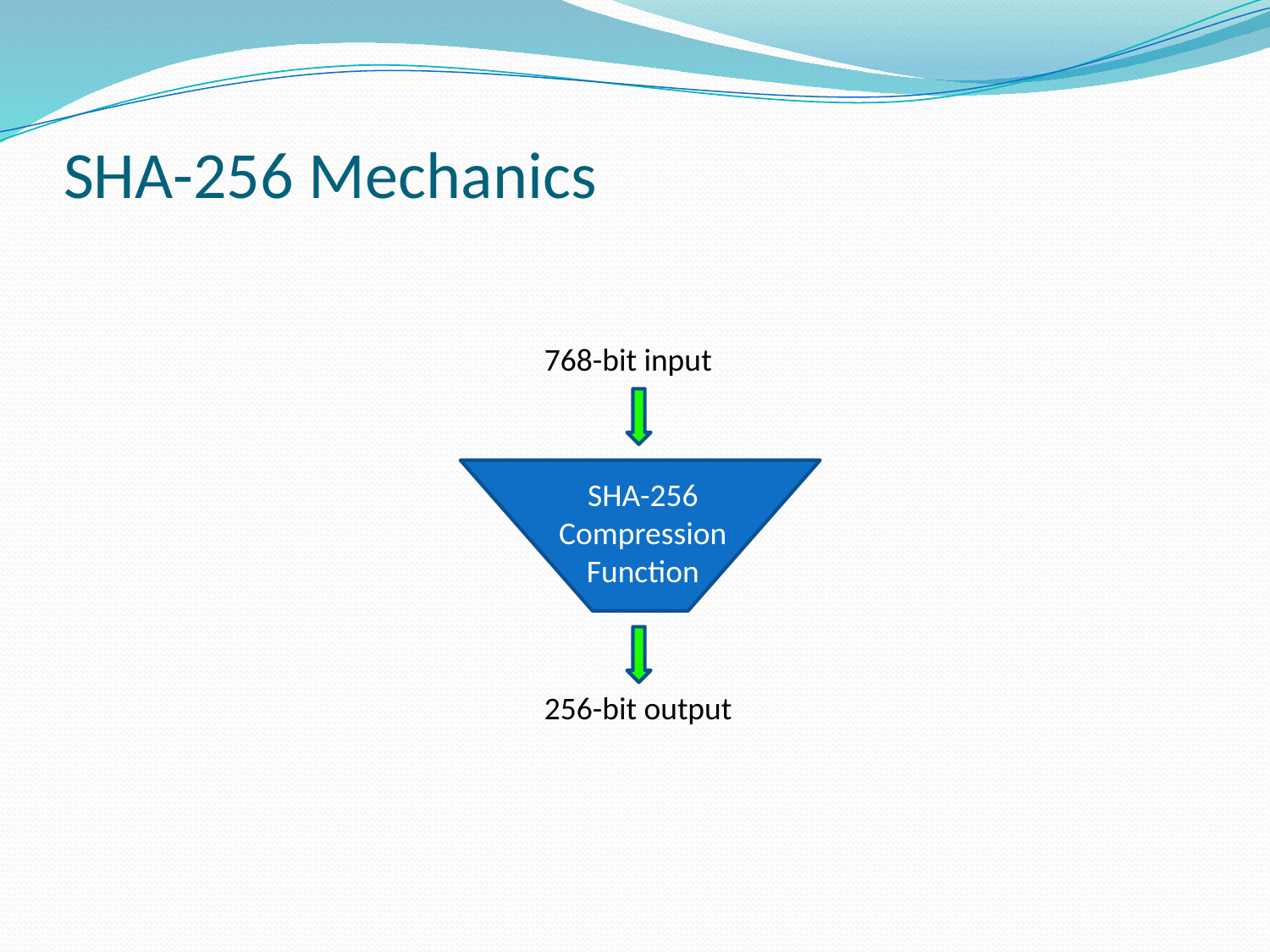

# SHA-256 Mechanics
768-bit input

SHA-256 Compression Function

256-bit output